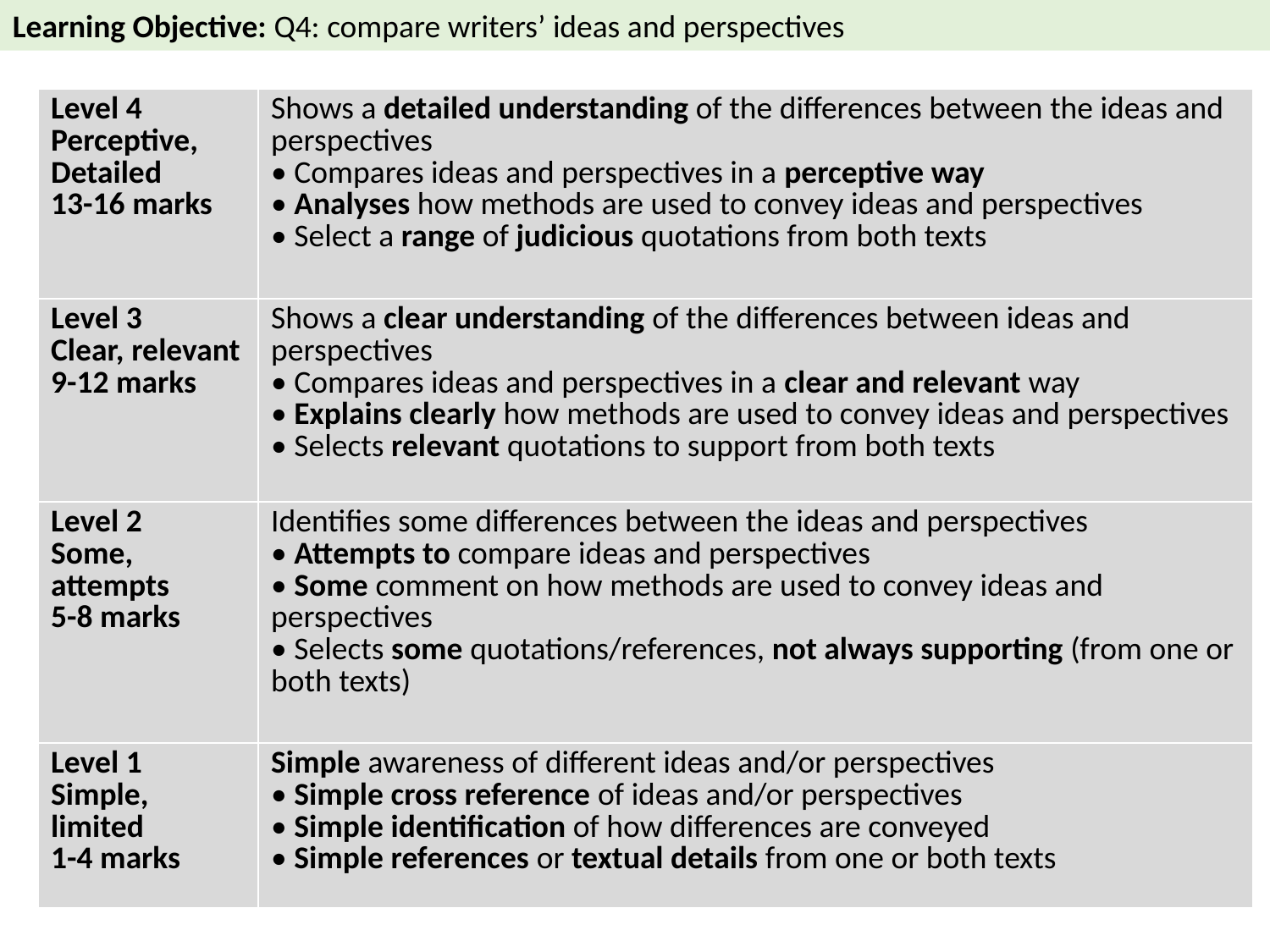

Learning Objective: Q4: compare writers’ ideas and perspectives
| Level 4 Perceptive, Detailed 13-16 marks | Shows a detailed understanding of the differences between the ideas and perspectives • Compares ideas and perspectives in a perceptive way • Analyses how methods are used to convey ideas and perspectives • Select a range of judicious quotations from both texts |
| --- | --- |
| Level 3 Clear, relevant 9-12 marks | Shows a clear understanding of the differences between ideas and perspectives • Compares ideas and perspectives in a clear and relevant way • Explains clearly how methods are used to convey ideas and perspectives • Selects relevant quotations to support from both texts |
| Level 2 Some, attempts 5-8 marks | Identifies some differences between the ideas and perspectives • Attempts to compare ideas and perspectives • Some comment on how methods are used to convey ideas and perspectives • Selects some quotations/references, not always supporting (from one or both texts) |
| Level 1 Simple, limited 1-4 marks | Simple awareness of different ideas and/or perspectives • Simple cross reference of ideas and/or perspectives • Simple identification of how differences are conveyed • Simple references or textual details from one or both texts |